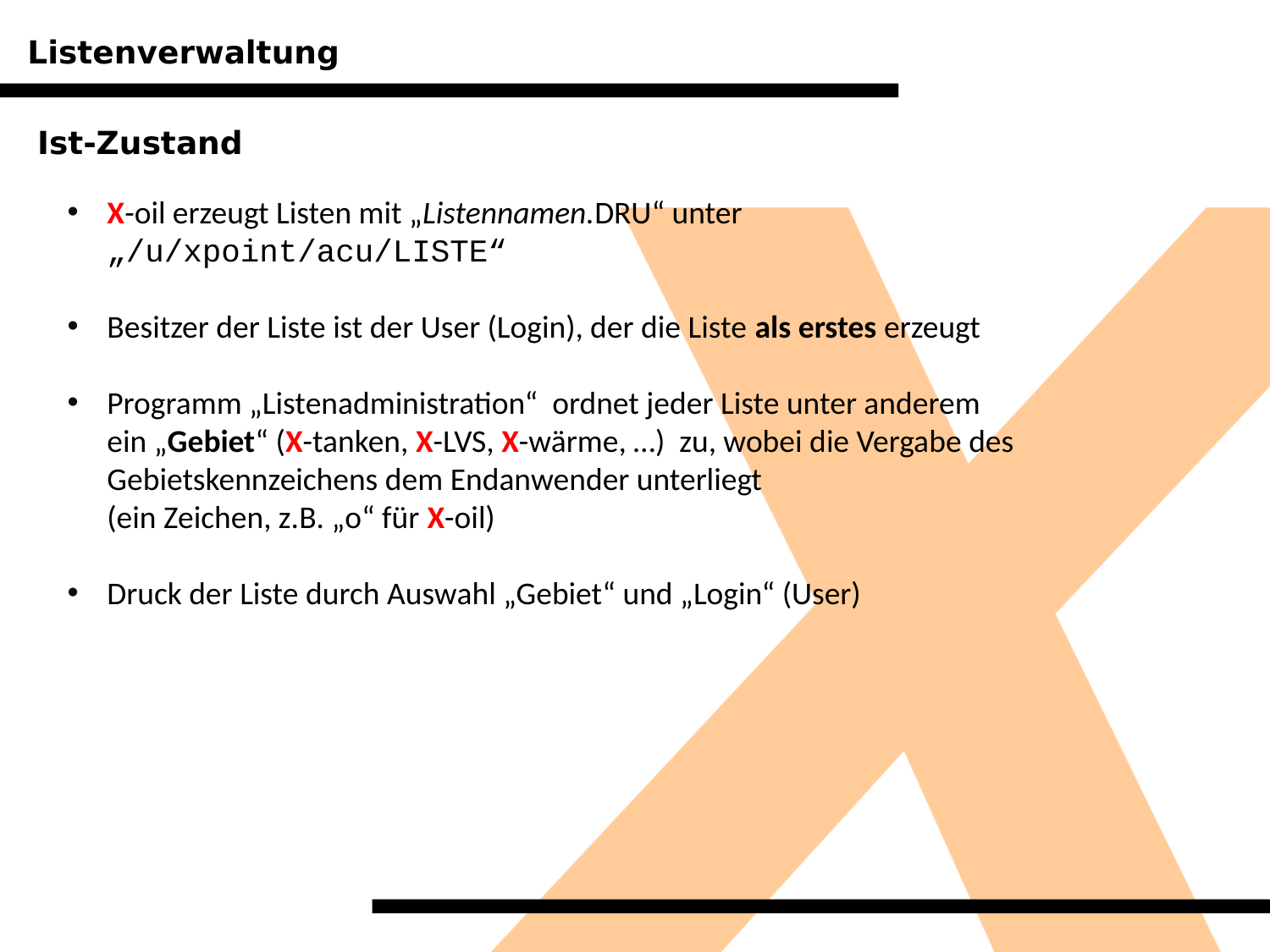

Listenverwaltung
Ist-Zustand

X-oil erzeugt Listen mit „Listennamen.DRU“ unter „/u/xpoint/acu/LISTE“
Besitzer der Liste ist der User (Login), der die Liste als erstes erzeugt

Programm „Listenadministration“  ordnet jeder Liste unter anderem
ein „Gebiet“ (X-tanken, X-LVS, X-wärme, …)  zu, wobei die Vergabe des Gebietskennzeichens dem Endanwender unterliegt
(ein Zeichen, z.B. „o“ für X-oil)

Druck der Liste durch Auswahl „Gebiet“ und „Login“ (User)